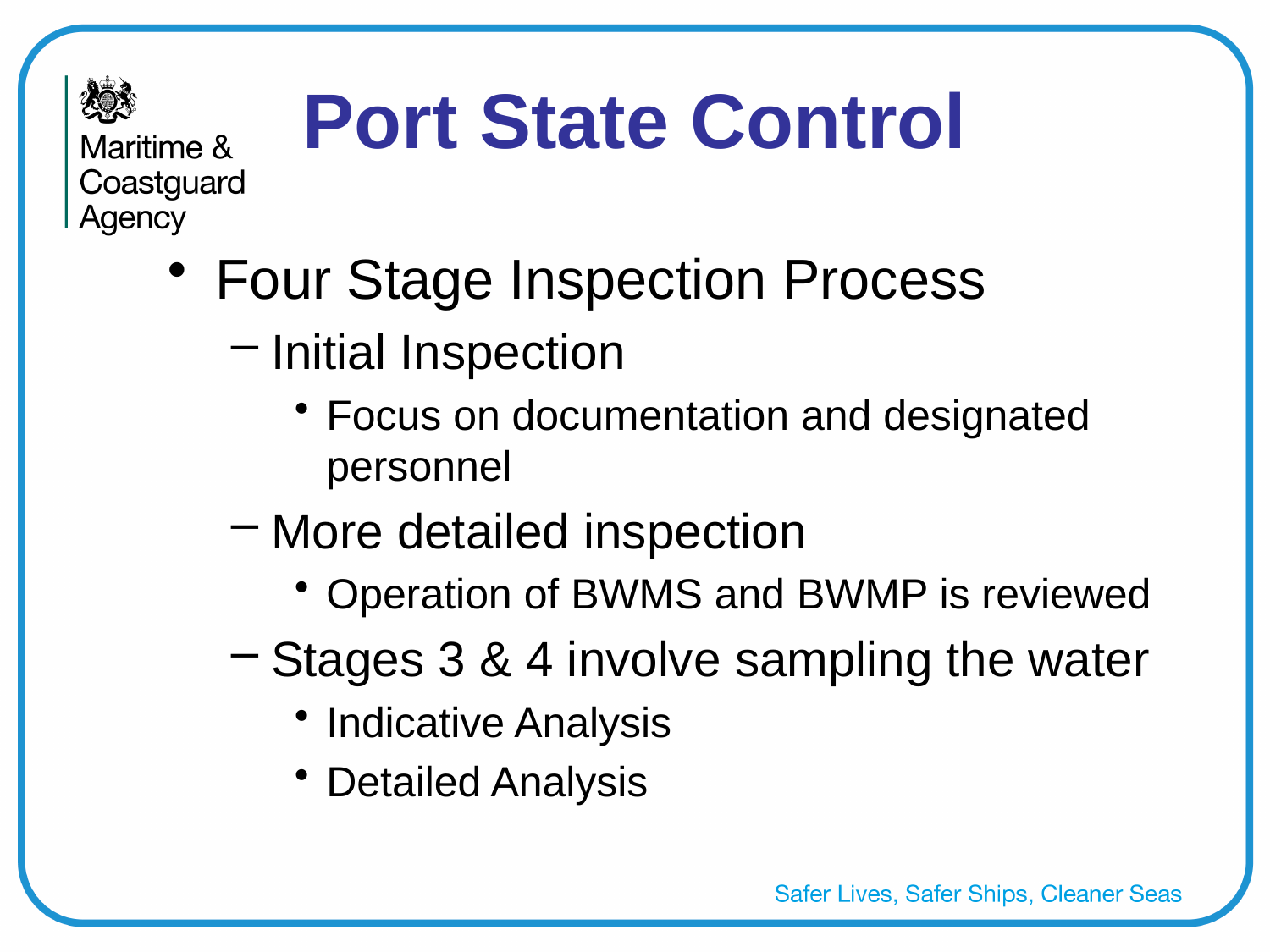

# Port State Control
Four Stage Inspection Process
Initial Inspection
Focus on documentation and designated personnel
More detailed inspection
Operation of BWMS and BWMP is reviewed
Stages 3 & 4 involve sampling the water
Indicative Analysis
Detailed Analysis